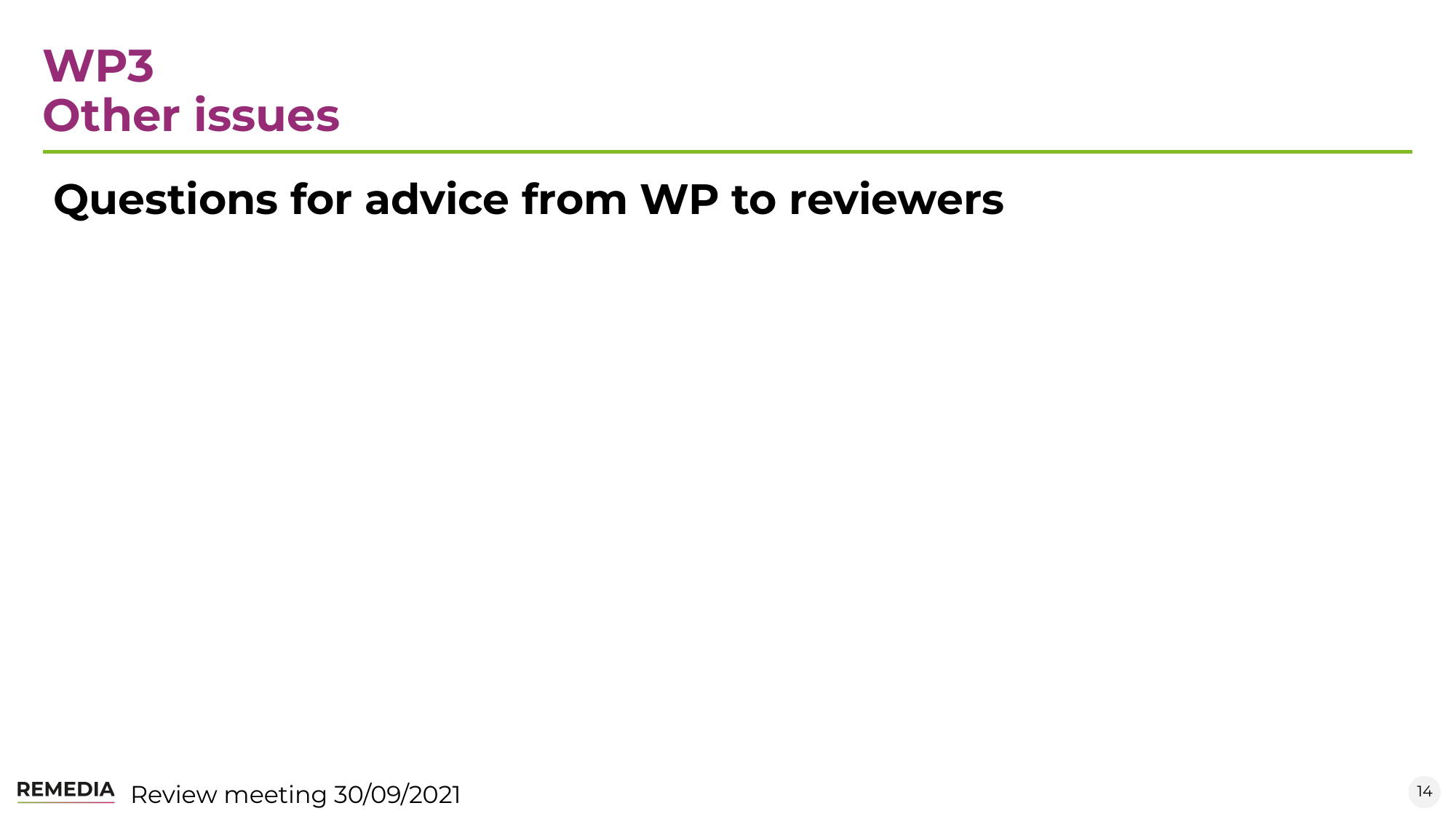

# WP3 Other issues
Questions for advice from WP to reviewers
14